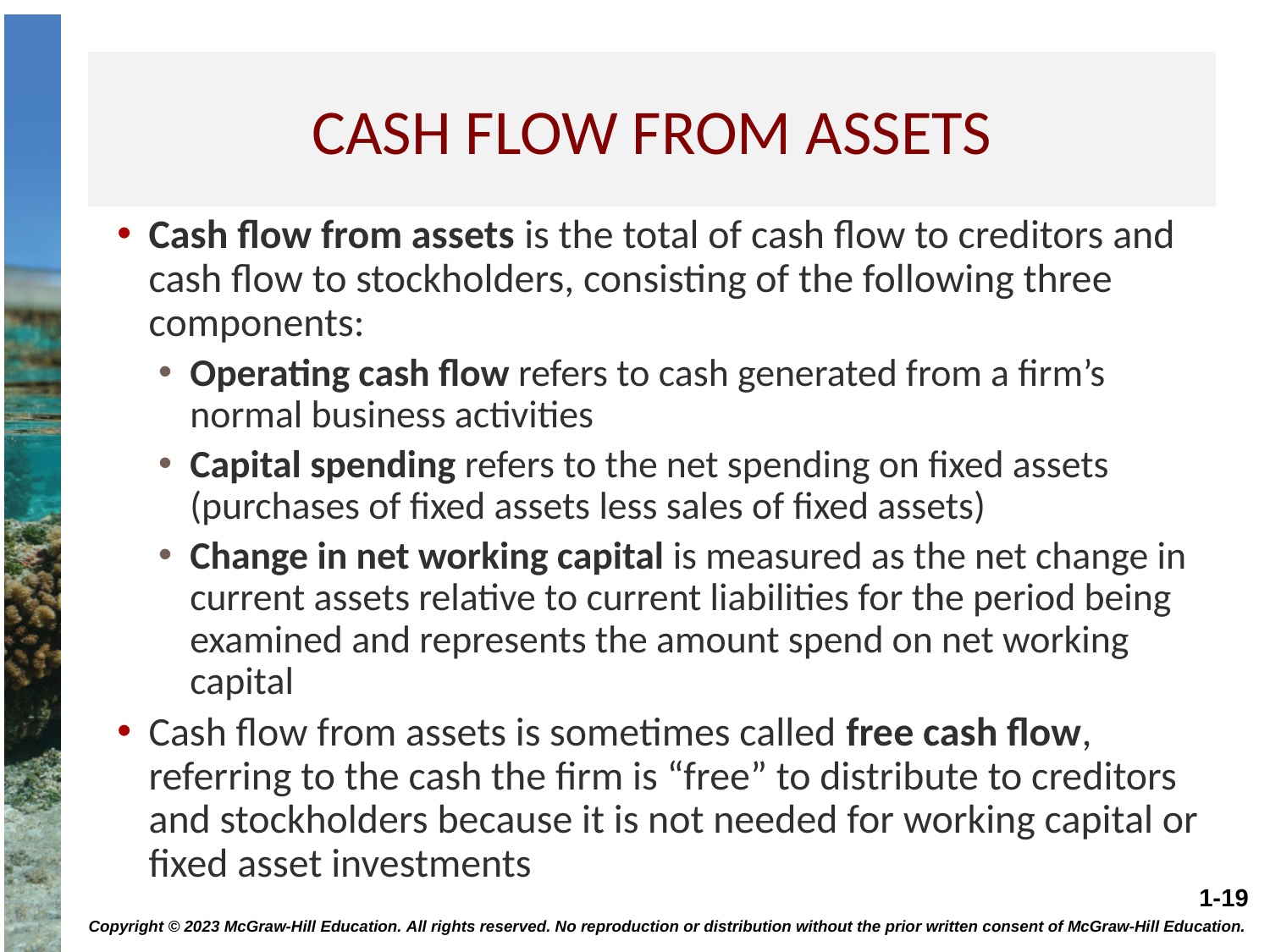

# Cash Flow From Assets
Cash flow from assets is the total of cash flow to creditors and cash flow to stockholders, consisting of the following three components:
Operating cash flow refers to cash generated from a firm’s normal business activities
Capital spending refers to the net spending on fixed assets (purchases of fixed assets less sales of fixed assets)
Change in net working capital is measured as the net change in current assets relative to current liabilities for the period being examined and represents the amount spend on net working capital
Cash flow from assets is sometimes called free cash flow, referring to the cash the firm is “free” to distribute to creditors and stockholders because it is not needed for working capital or fixed asset investments
Copyright © 2023 McGraw-Hill Education. All rights reserved. No reproduction or distribution without the prior written consent of McGraw-Hill Education.